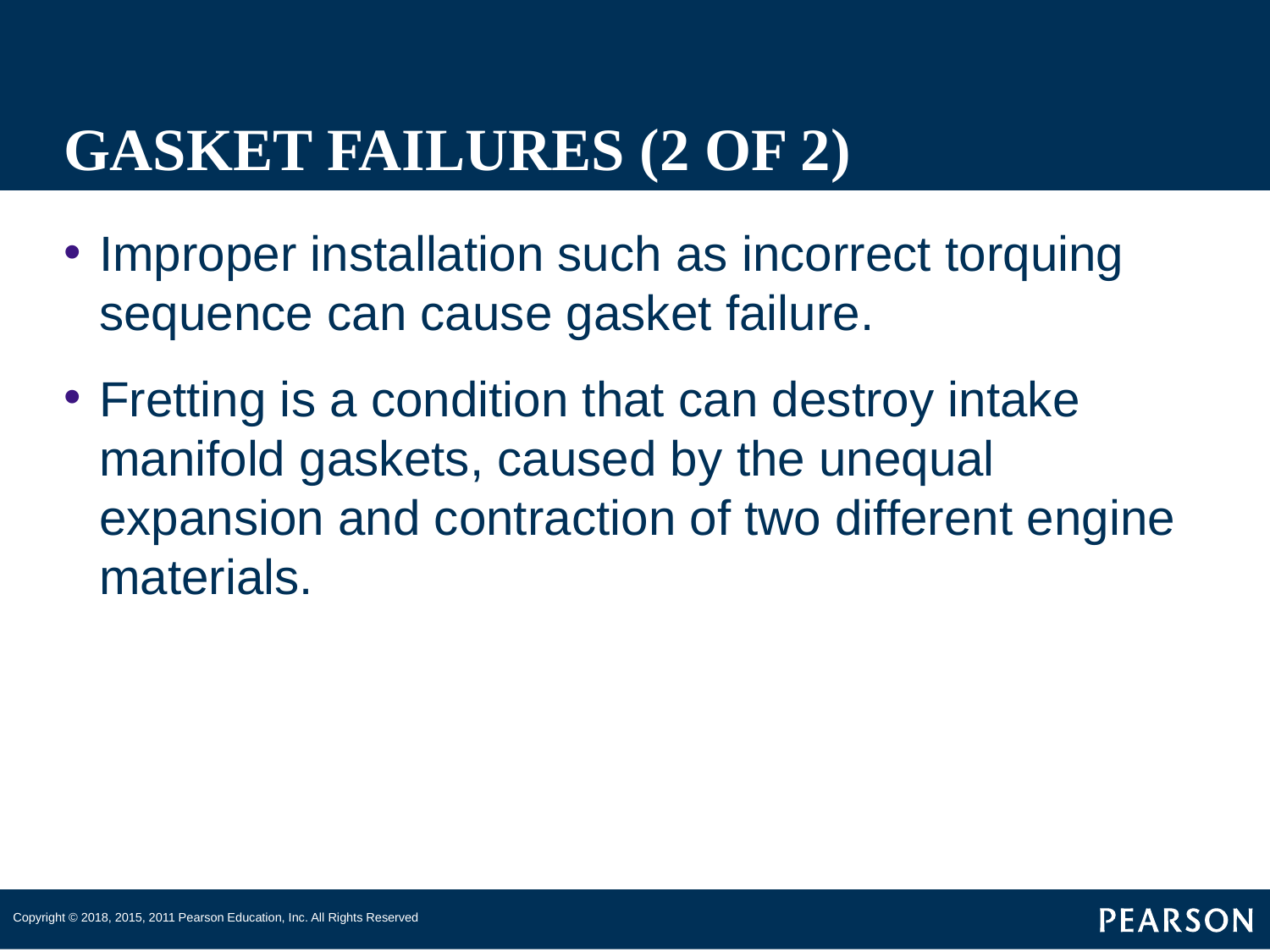

# GASKET FAILURES (2 OF 2)
Improper installation such as incorrect torquing sequence can cause gasket failure.
Fretting is a condition that can destroy intake manifold gaskets, caused by the unequal expansion and contraction of two different engine materials.